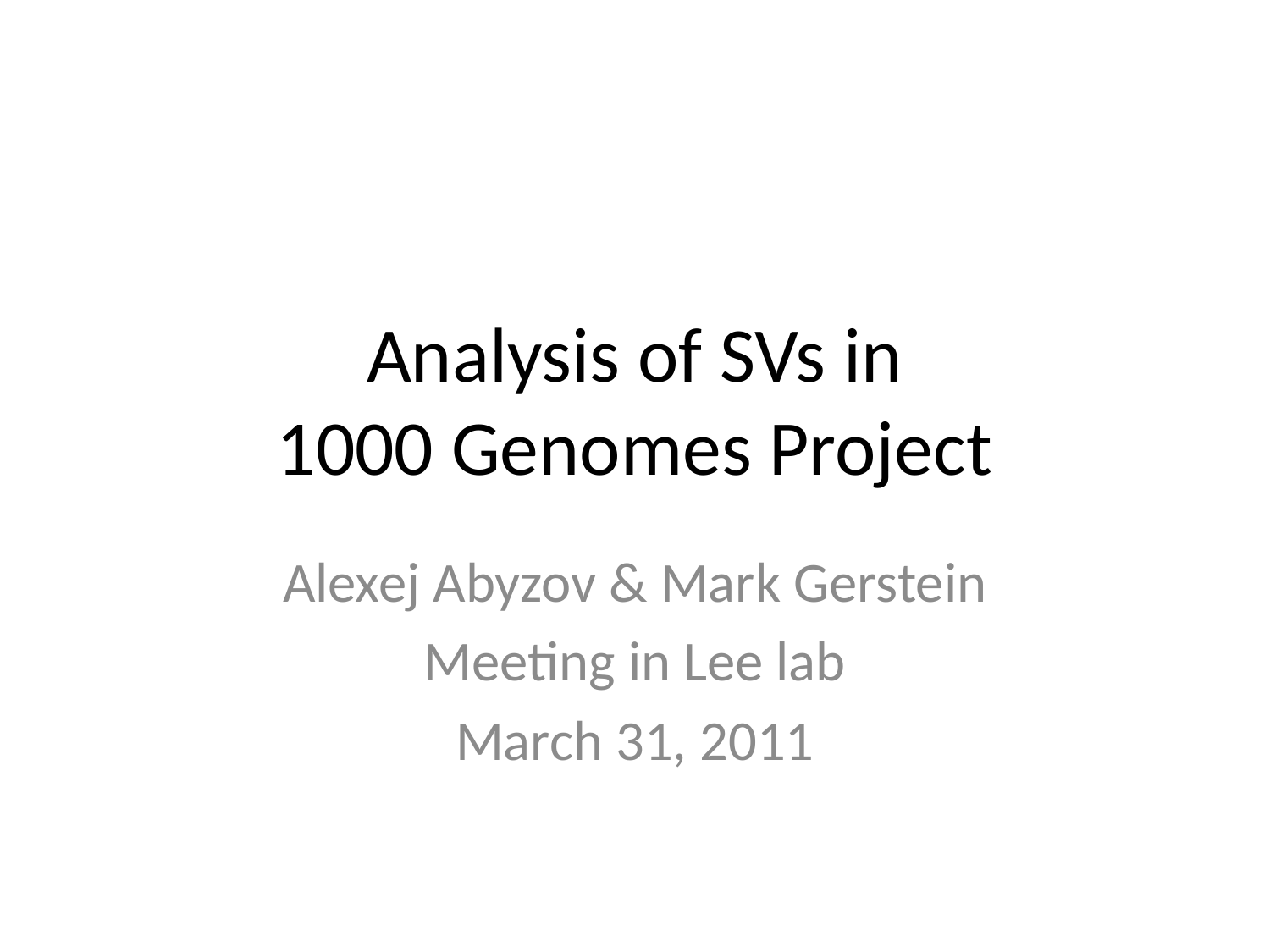

# Analysis of SVs in 1000 Genomes Project
Alexej Abyzov & Mark Gerstein
Meeting in Lee lab
March 31, 2011